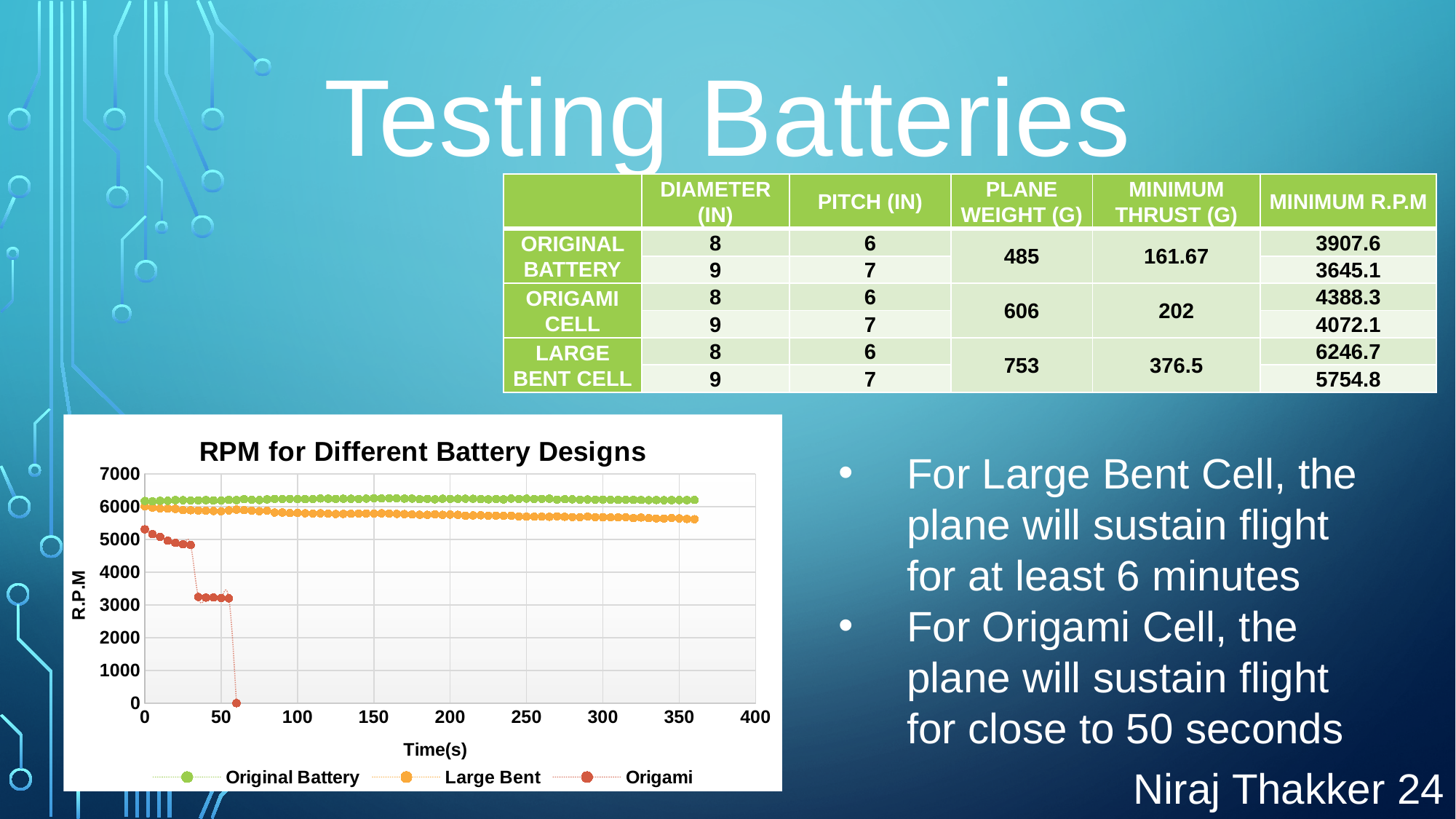

Testing Batteries
|  | Diameter (in) | Pitch (in) | Plane Weight (g) | Minimum Thrust (g) | Minimum R.P.M |
| --- | --- | --- | --- | --- | --- |
| Original Battery | 8 | 6 | 485 | 161.67 | 3907.6 |
|  | 9 | 7 |  |  | 3645.1 |
| Origami Cell | 8 | 6 | 606 | 202 | 4388.3 |
|  | 9 | 7 |  |  | 4072.1 |
| Large Bent Cell | 8 | 6 | 753 | 376.5 | 6246.7 |
|  | 9 | 7 |  |  | 5754.8 |

### Chart: RPM for Different Battery Designs

| Category |  |  |  |
|---|---|---|---|
For Large Bent Cell, the plane will sustain flight for at least 6 minutes
For Origami Cell, the plane will sustain flight for close to 50 seconds

Niraj Thakker 24